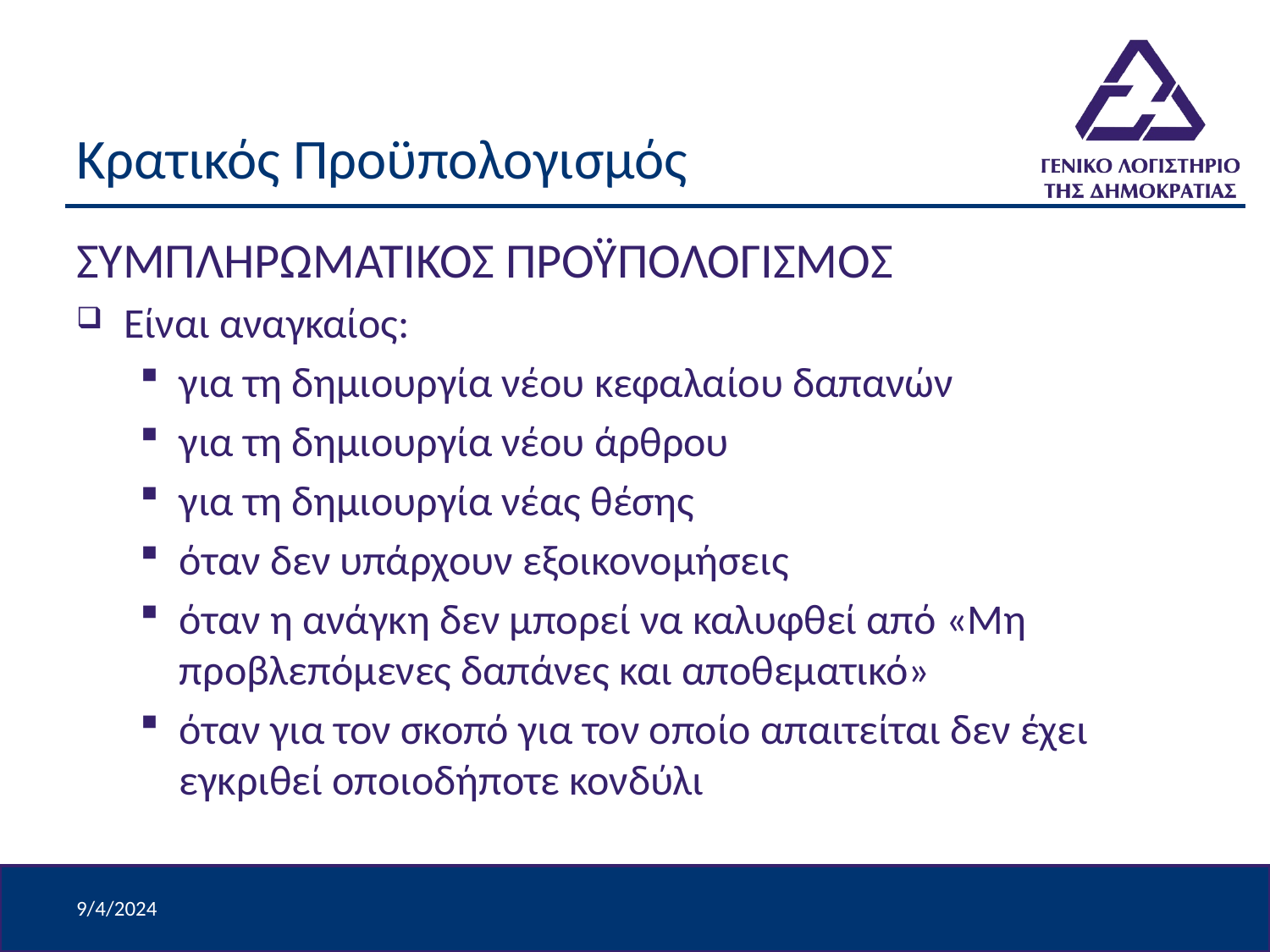

# Κρατικός Προϋπολογισμός
ΣΥΜΠΛΗΡΩΜΑΤΙΚΟΣ ΠΡΟΫΠΟΛΟΓΙΣΜΟΣ
Είναι αναγκαίος:
για τη δημιουργία νέου κεφαλαίου δαπανών
για τη δημιουργία νέου άρθρου
για τη δημιουργία νέας θέσης
όταν δεν υπάρχουν εξοικονομήσεις
όταν η ανάγκη δεν μπορεί να καλυφθεί από «Μη προβλεπόμενες δαπάνες και αποθεματικό»
όταν για τον σκοπό για τον οποίο απαιτείται δεν έχει εγκριθεί οποιοδήποτε κονδύλι

9/4/2024